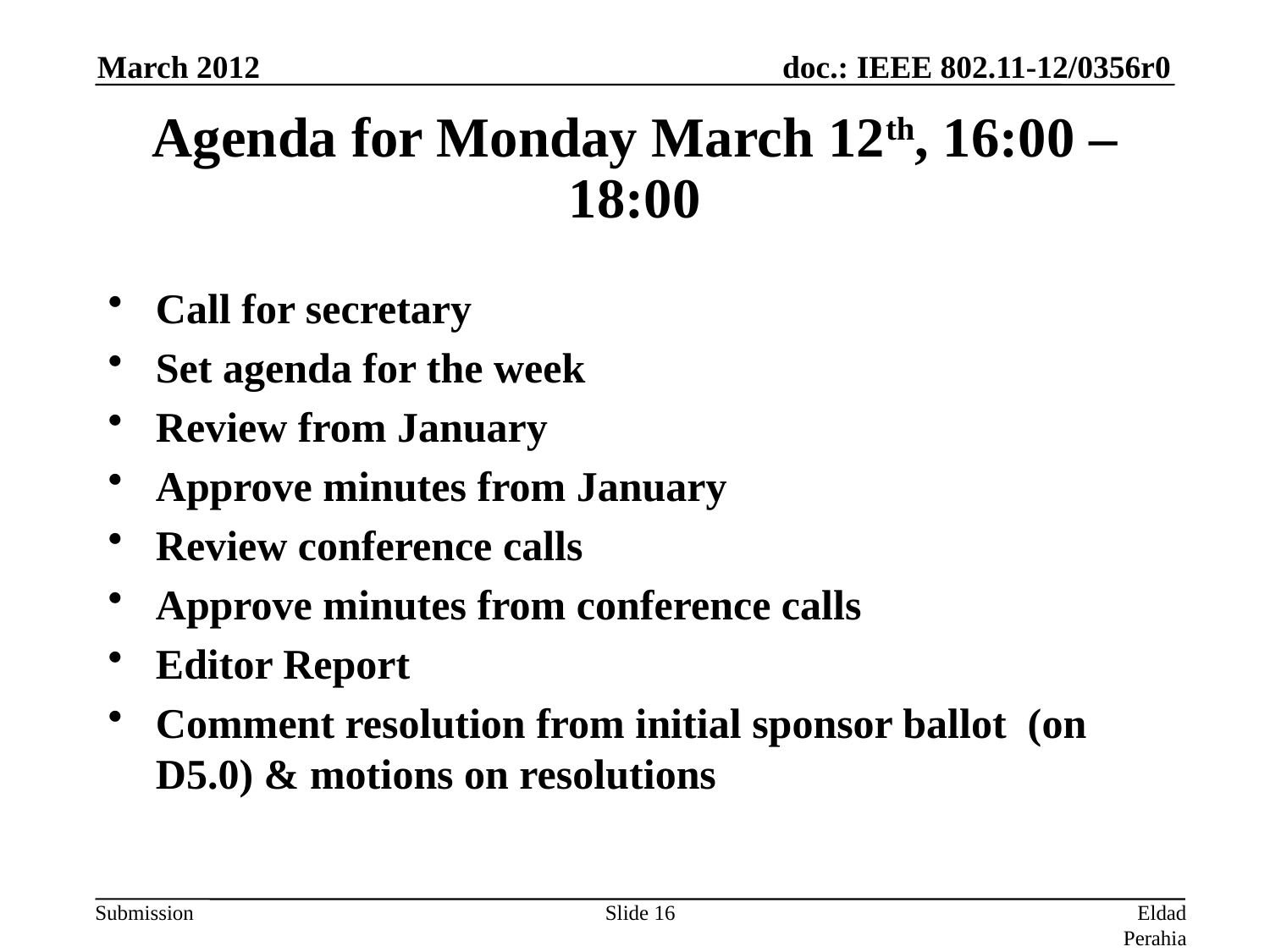

March 2012
# Agenda for Monday March 12th, 16:00 – 18:00
Call for secretary
Set agenda for the week
Review from January
Approve minutes from January
Review conference calls
Approve minutes from conference calls
Editor Report
Comment resolution from initial sponsor ballot  (on D5.0) & motions on resolutions

Slide 16
Eldad Perahia, Intel Corporation